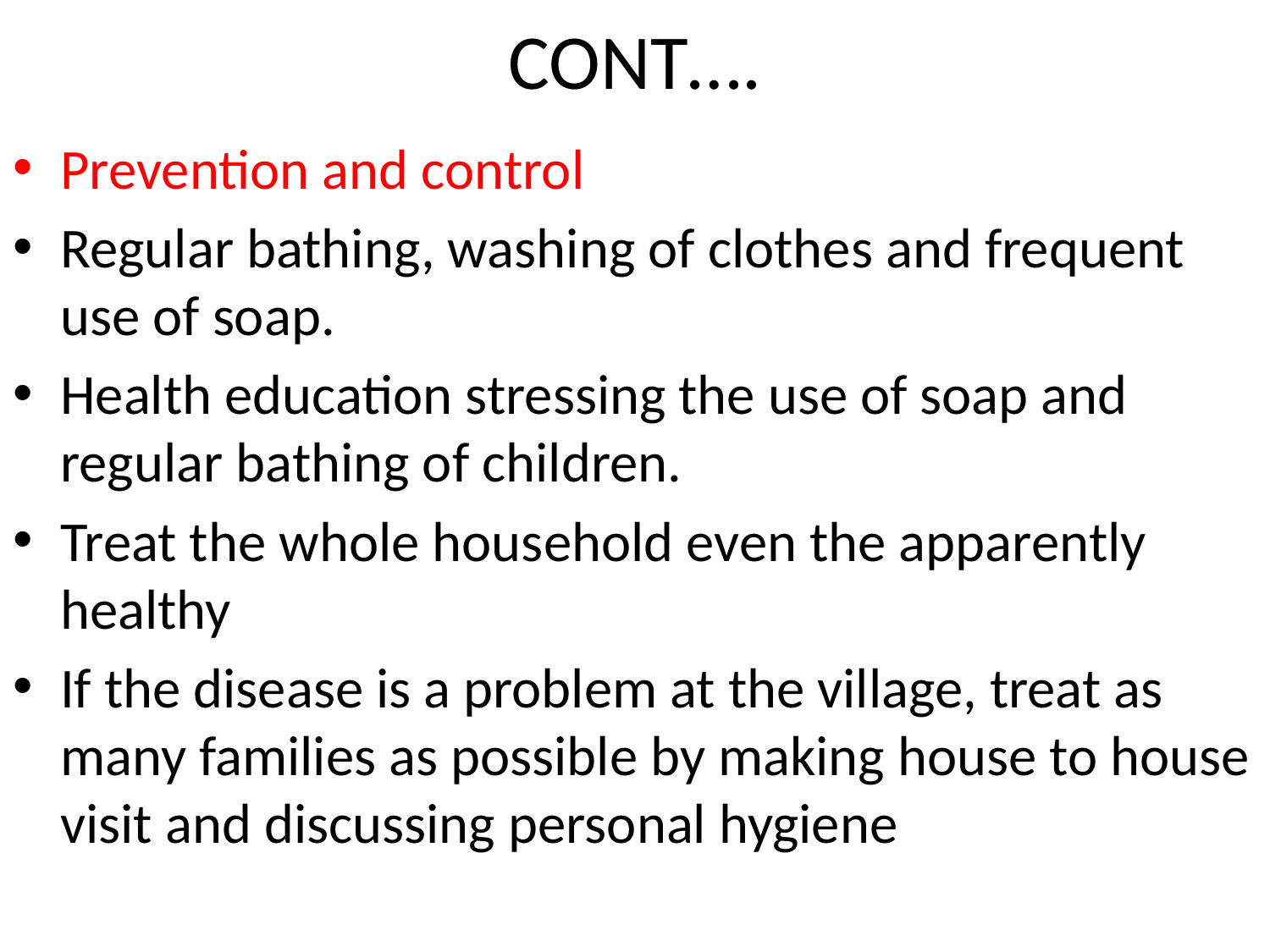

# CONT….
Prevention and control
Regular bathing, washing of clothes and frequent use of soap.
Health education stressing the use of soap and regular bathing of children.
Treat the whole household even the apparently healthy
If the disease is a problem at the village, treat as many families as possible by making house to house visit and discussing personal hygiene